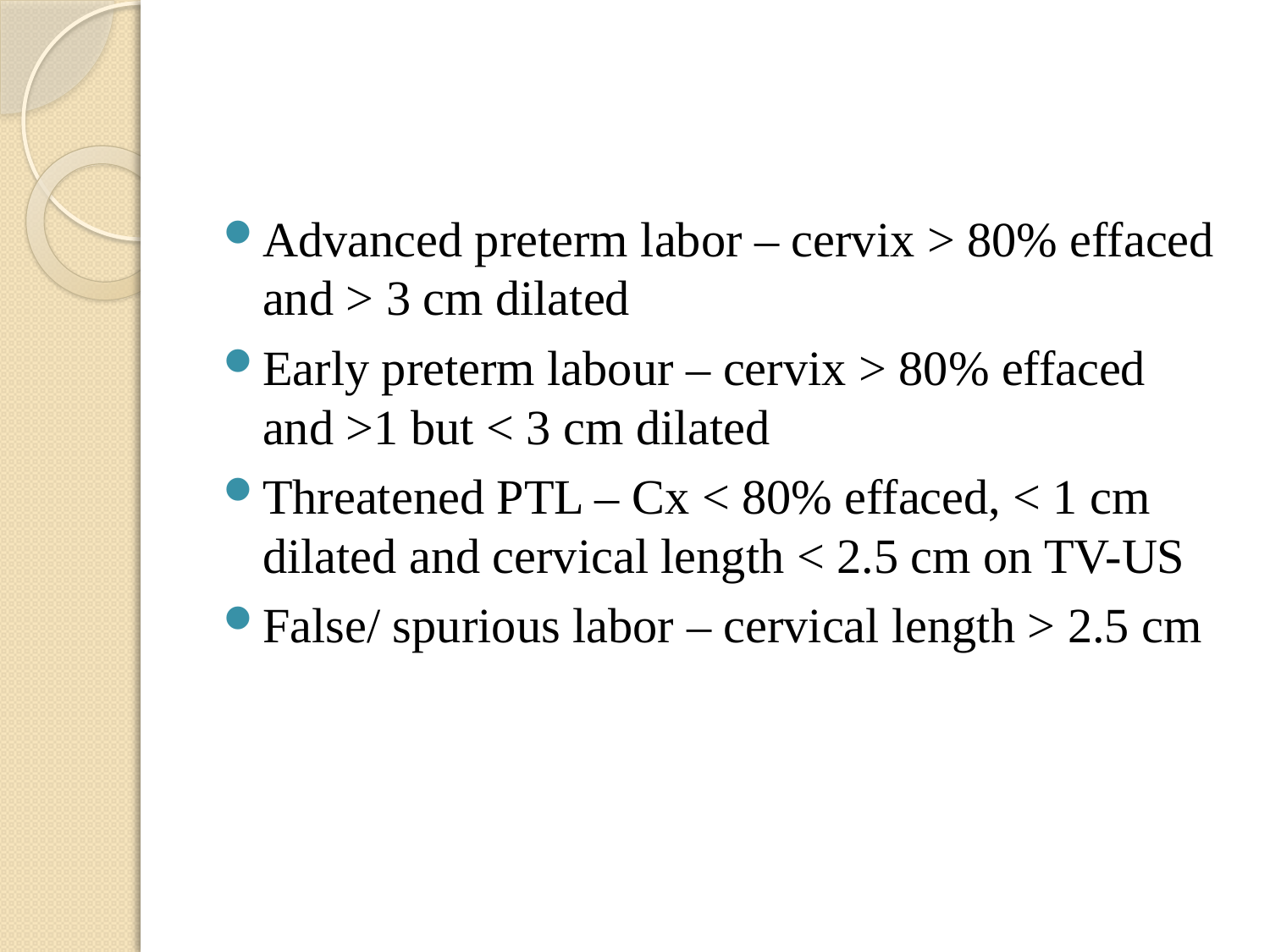

#
Advanced preterm labor – cervix > 80% effaced and > 3 cm dilated
Early preterm labour – cervix > 80% effaced and >1 but < 3 cm dilated
Threatened PTL – Cx < 80% effaced, < 1 cm dilated and cervical length < 2.5 cm on TV-US
False/ spurious labor – cervical length > 2.5 cm